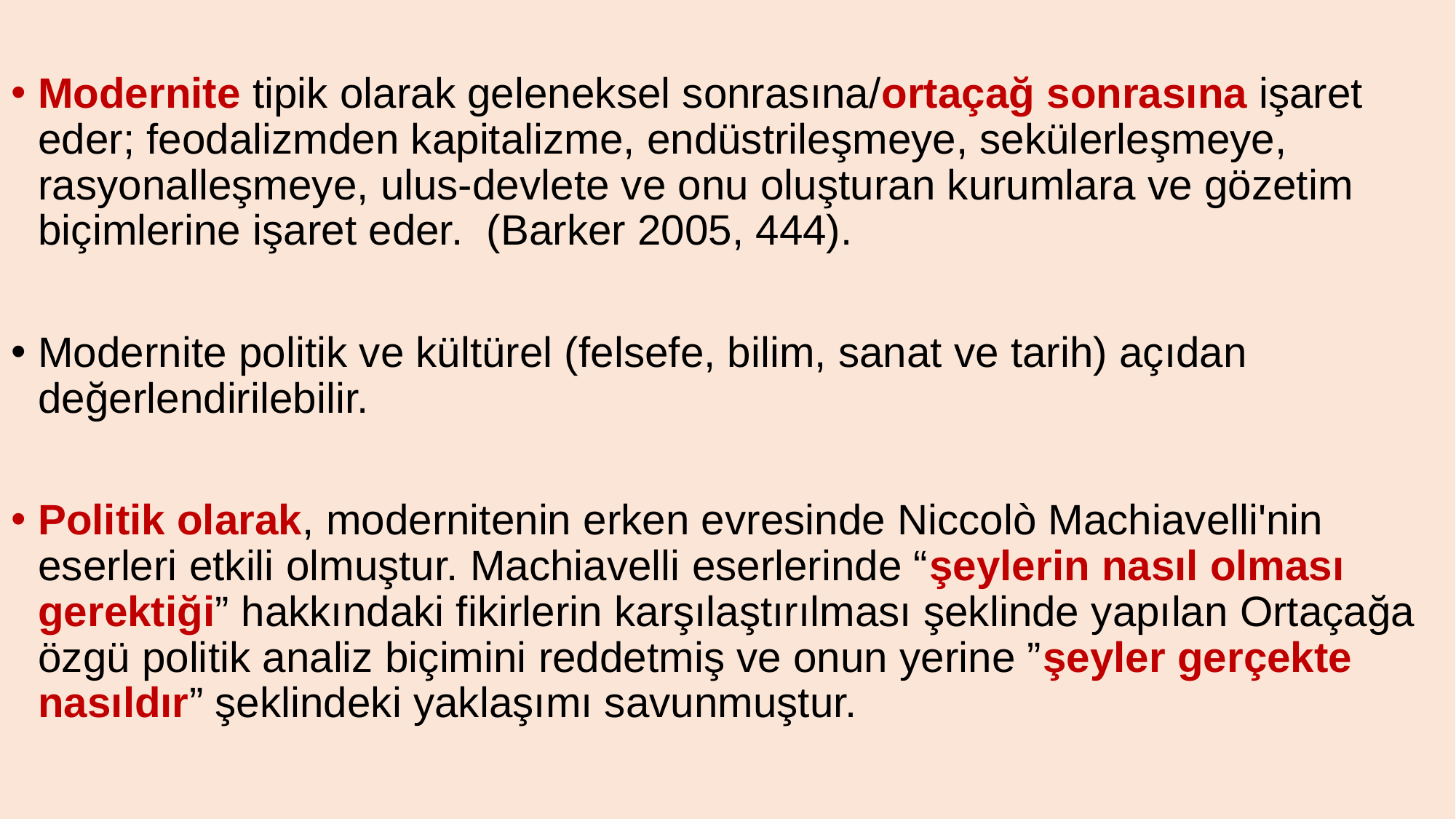

Modernite tipik olarak geleneksel sonrasına/ortaçağ sonrasına işaret eder; feodalizmden kapitalizme, endüstrileşmeye, sekülerleşmeye, rasyonalleşmeye, ulus-devlete ve onu oluşturan kurumlara ve gözetim biçimlerine işaret eder.  (Barker 2005, 444).

Modernite politik ve kültürel (felsefe, bilim, sanat ve tarih) açıdan değerlendirilebilir.

Politik olarak, modernitenin erken evresinde Niccolò Machiavelli'nin eserleri etkili olmuştur. Machiavelli eserlerinde “şeylerin nasıl olması gerektiği” hakkındaki fikirlerin karşılaştırılması şeklinde yapılan Ortaçağa özgü politik analiz biçimini reddetmiş ve onun yerine ”şeyler gerçekte nasıldır” şeklindeki yaklaşımı savunmuştur.